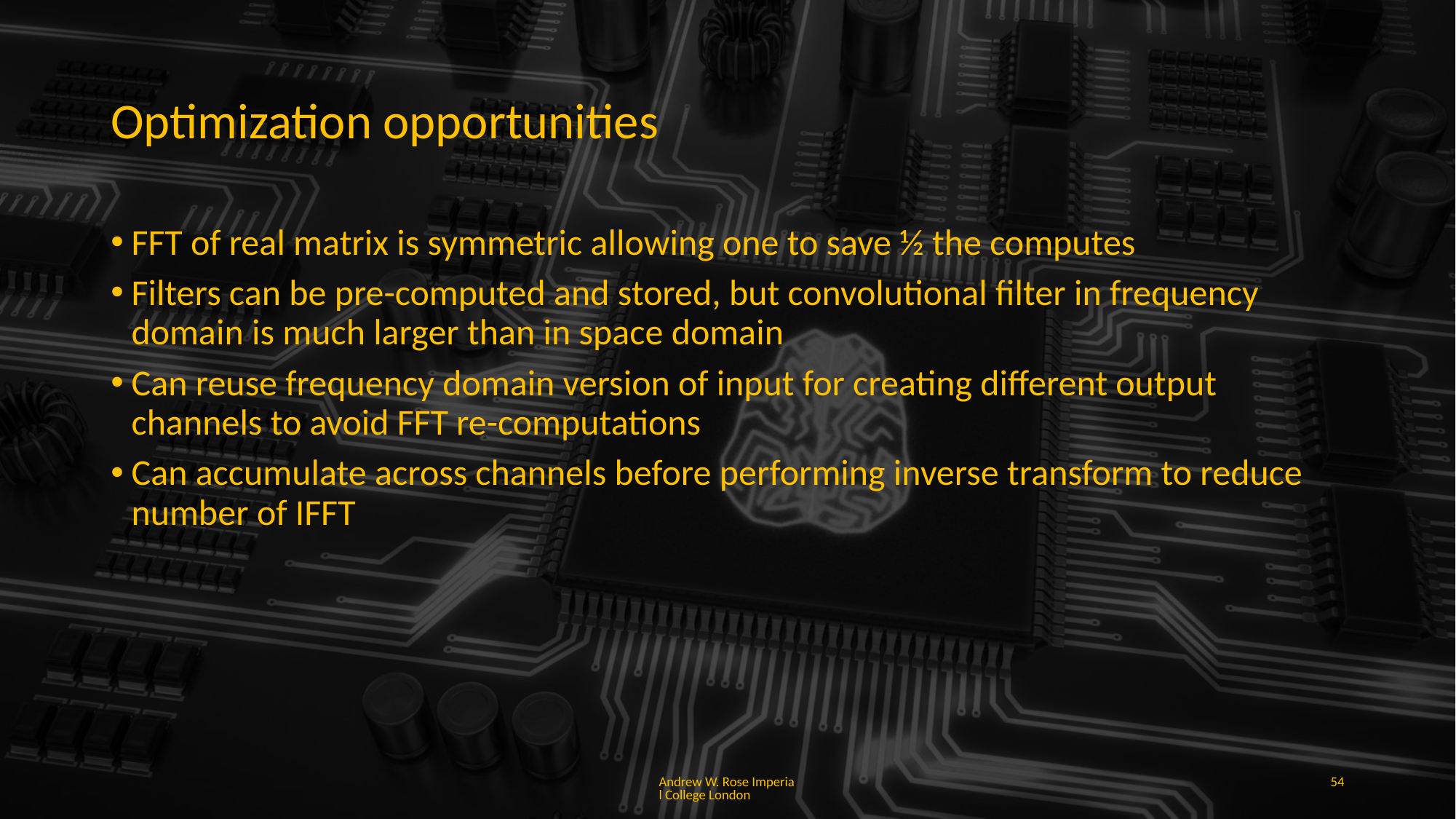

# Optimization opportunities
FFT of real matrix is symmetric allowing one to save ½ the computes
Filters can be pre-computed and stored, but convolutional filter in frequency domain is much larger than in space domain
Can reuse frequency domain version of input for creating different output channels to avoid FFT re-computations
Can accumulate across channels before performing inverse transform to reduce number of IFFT
Andrew W. Rose Imperial College London
54